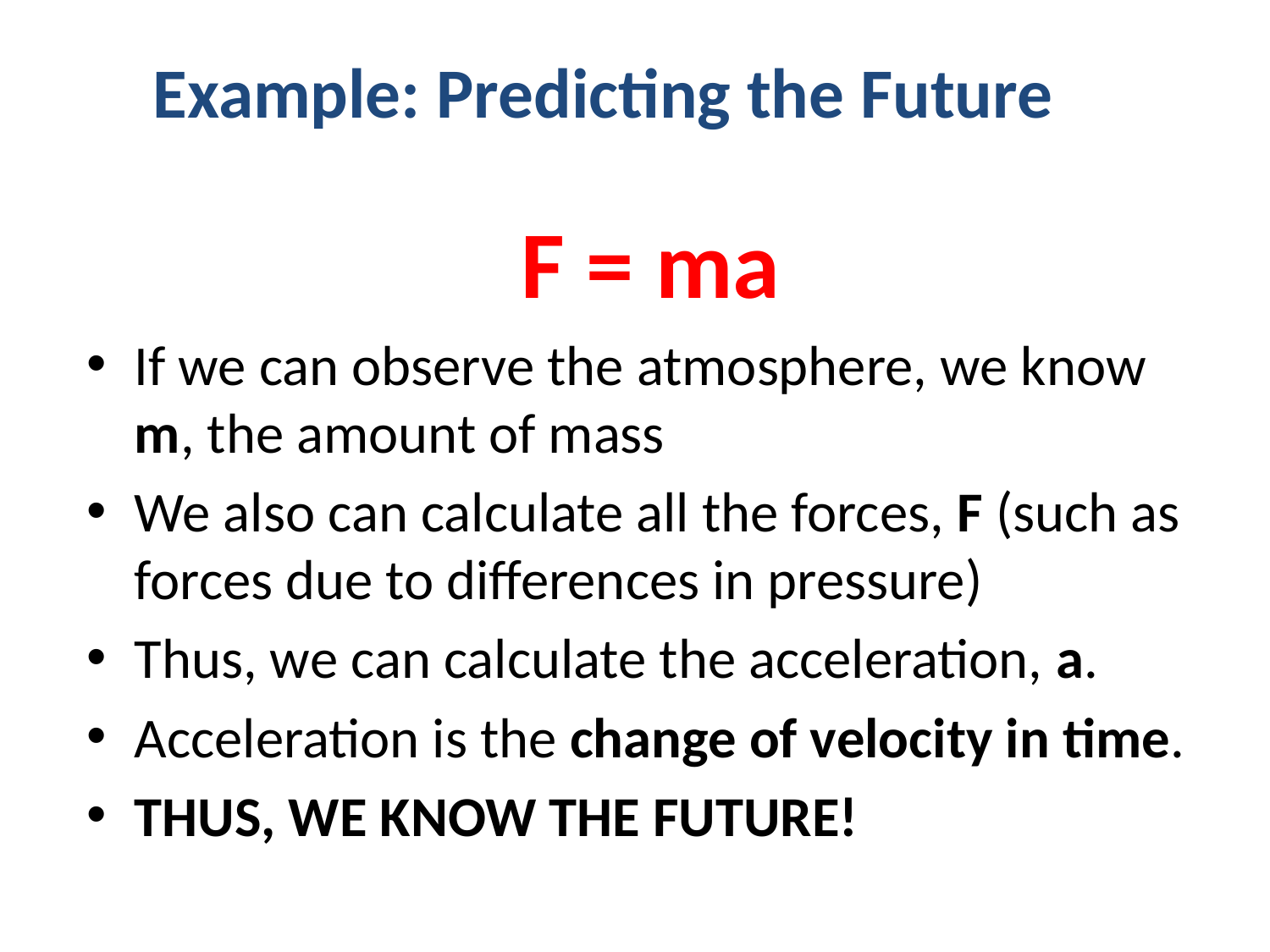

# Example: Predicting the Future
F = ma
If we can observe the atmosphere, we know m, the amount of mass
We also can calculate all the forces, F (such as forces due to differences in pressure)
Thus, we can calculate the acceleration, a.
Acceleration is the change of velocity in time.
THUS, WE KNOW THE FUTURE!